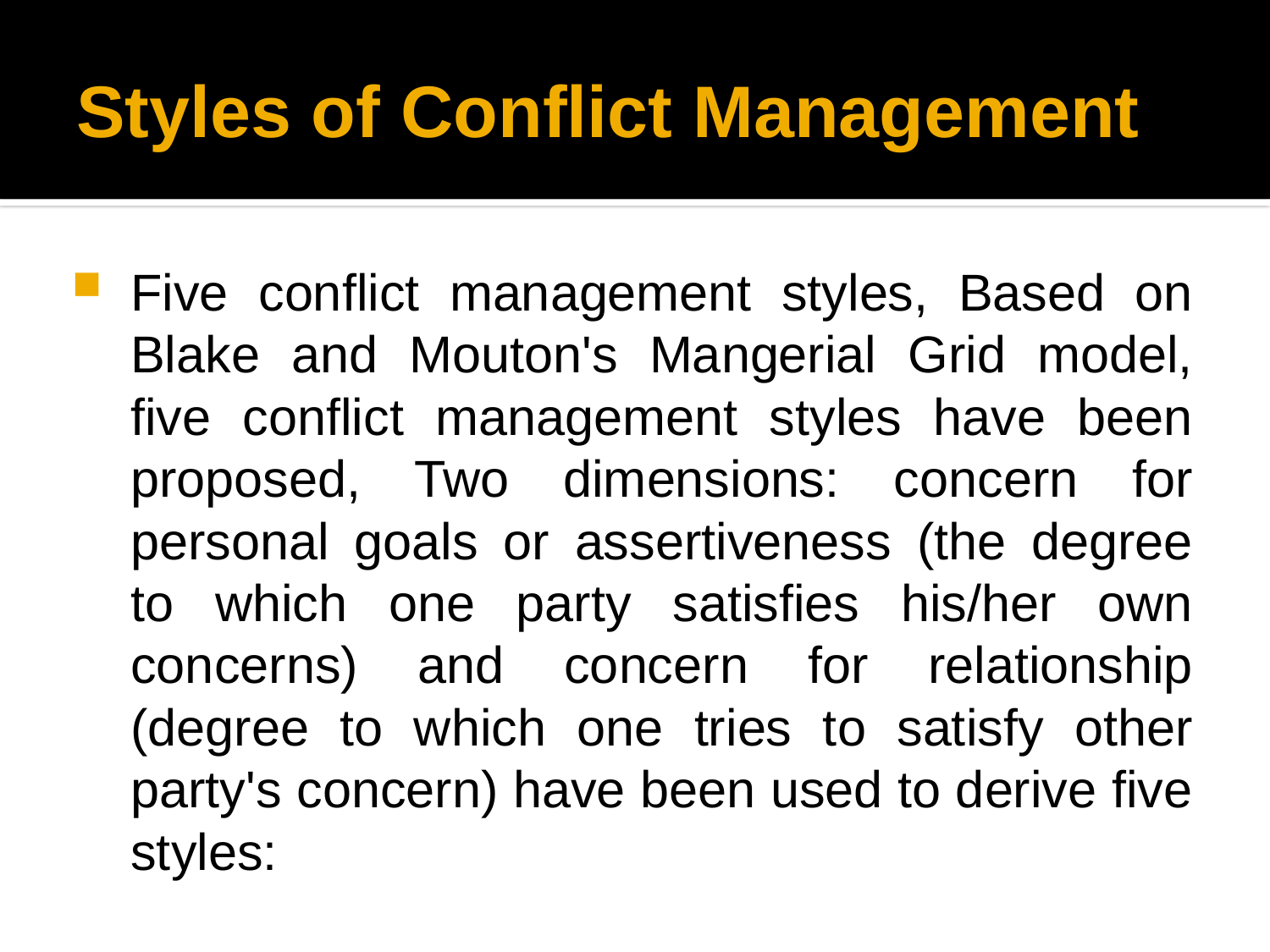

# Styles of Conflict Management
Five conflict management styles, Based on Blake and Mouton's Mangerial Grid model, five conflict management styles have been proposed, Two dimensions: concern for personal goals or assertiveness (the degree to which one party satisfies his/her own concerns) and concern for relationship (degree to which one tries to satisfy other party's concern) have been used to derive five styles: